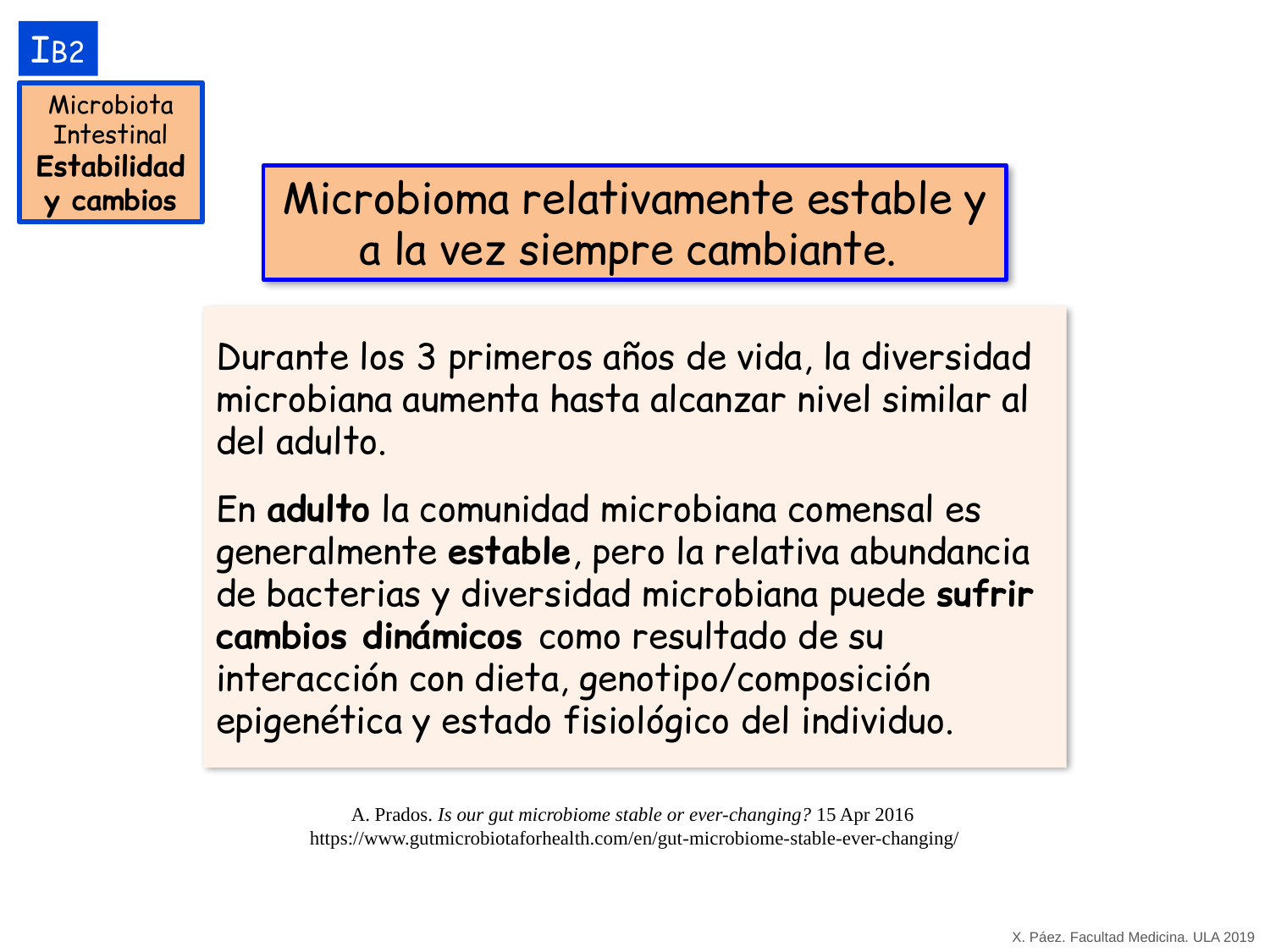

IB2
Microbiota Intestinal
Estabilidad y cambios
Microbioma relativamente estable y a la vez siempre cambiante.

Durante los 3 primeros años de vida, la diversidad microbiana aumenta hasta alcanzar nivel similar al del adulto.

En adulto la comunidad microbiana comensal es generalmente estable, pero la relativa abundancia de bacterias y diversidad microbiana puede sufrir cambios dinámicos como resultado de su interacción con dieta, genotipo/composición epigenética y estado fisiológico del individuo.

A. Prados. Is our gut microbiome stable or ever-changing? 15 Apr 2016
https://www.gutmicrobiotaforhealth.com/en/gut-microbiome-stable-ever-changing/
X. Páez. Facultad Medicina. ULA 2019